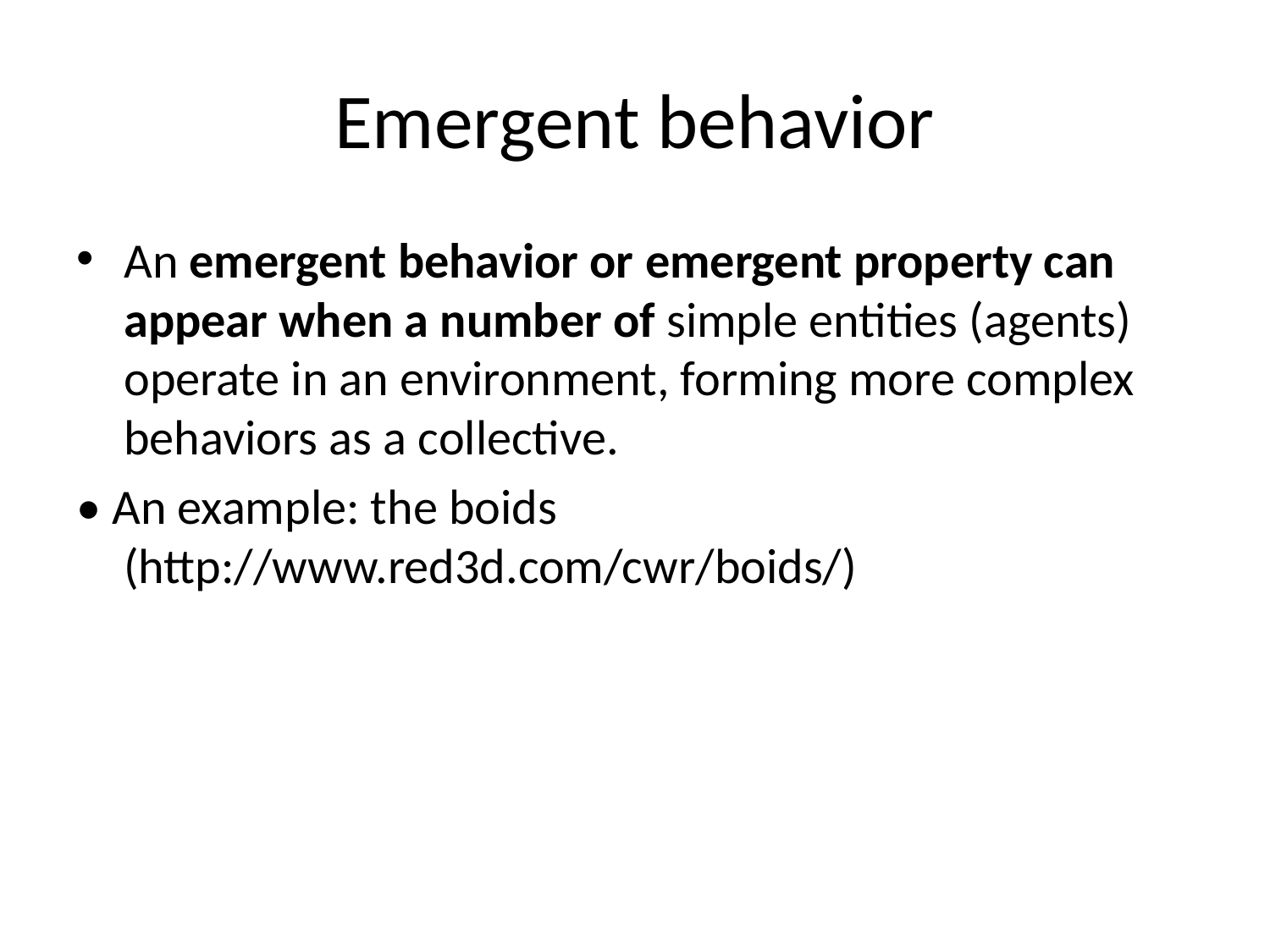

# Emergent behavior
An emergent behavior or emergent property can appear when a number of simple entities (agents) operate in an environment, forming more complex behaviors as a collective.
• An example: the boids (http://www.red3d.com/cwr/boids/)